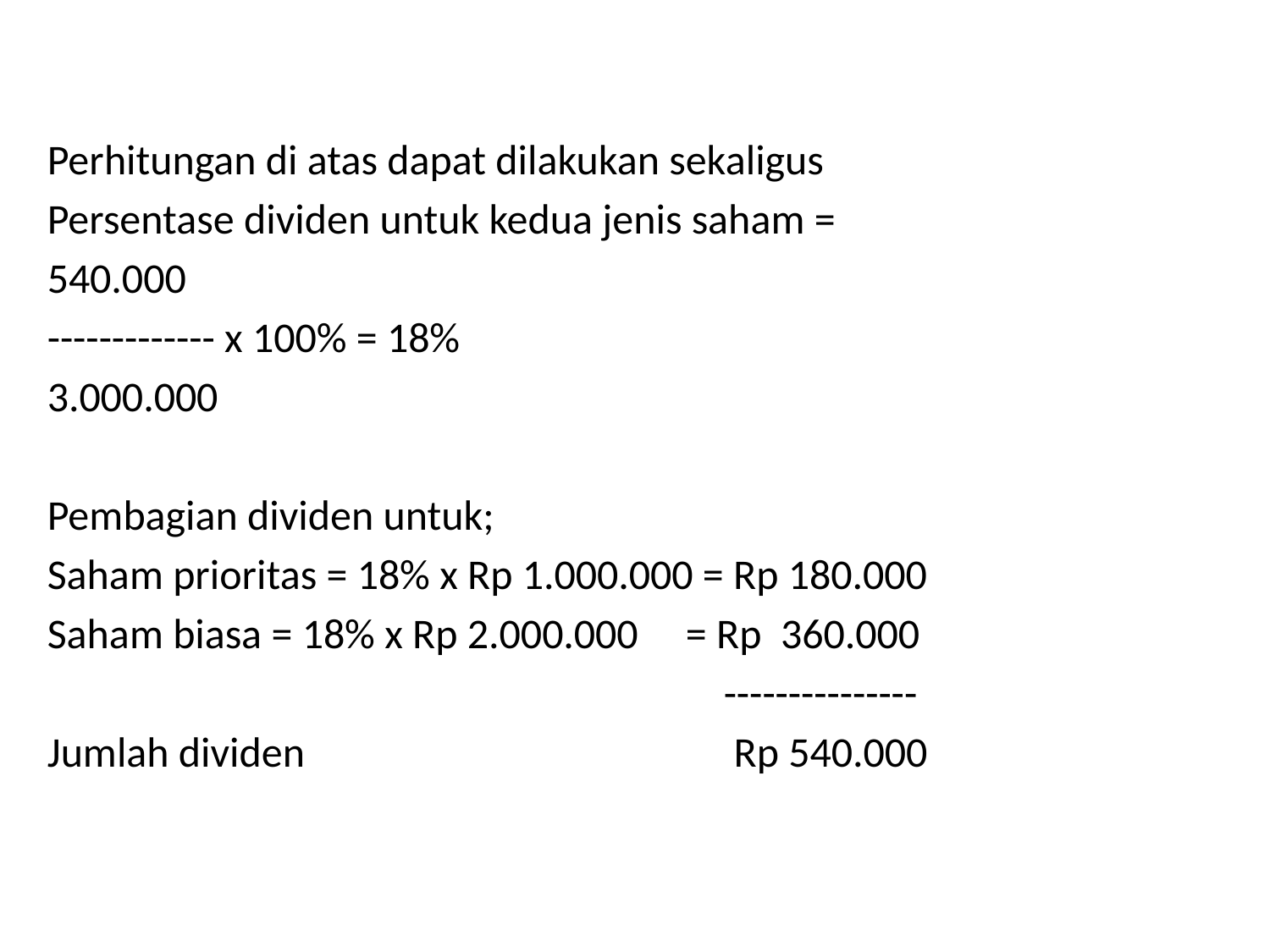

Perhitungan di atas dapat dilakukan sekaligus
Persentase dividen untuk kedua jenis saham =
540.000
------------- x 100% = 18%
3.000.000

Pembagian dividen untuk;
Saham prioritas = 18% x Rp 1.000.000 = Rp 180.000
Saham biasa = 18% x Rp 2.000.000     = Rp  360.000
                                                                       ---------------
Jumlah dividen                                             Rp 540.000